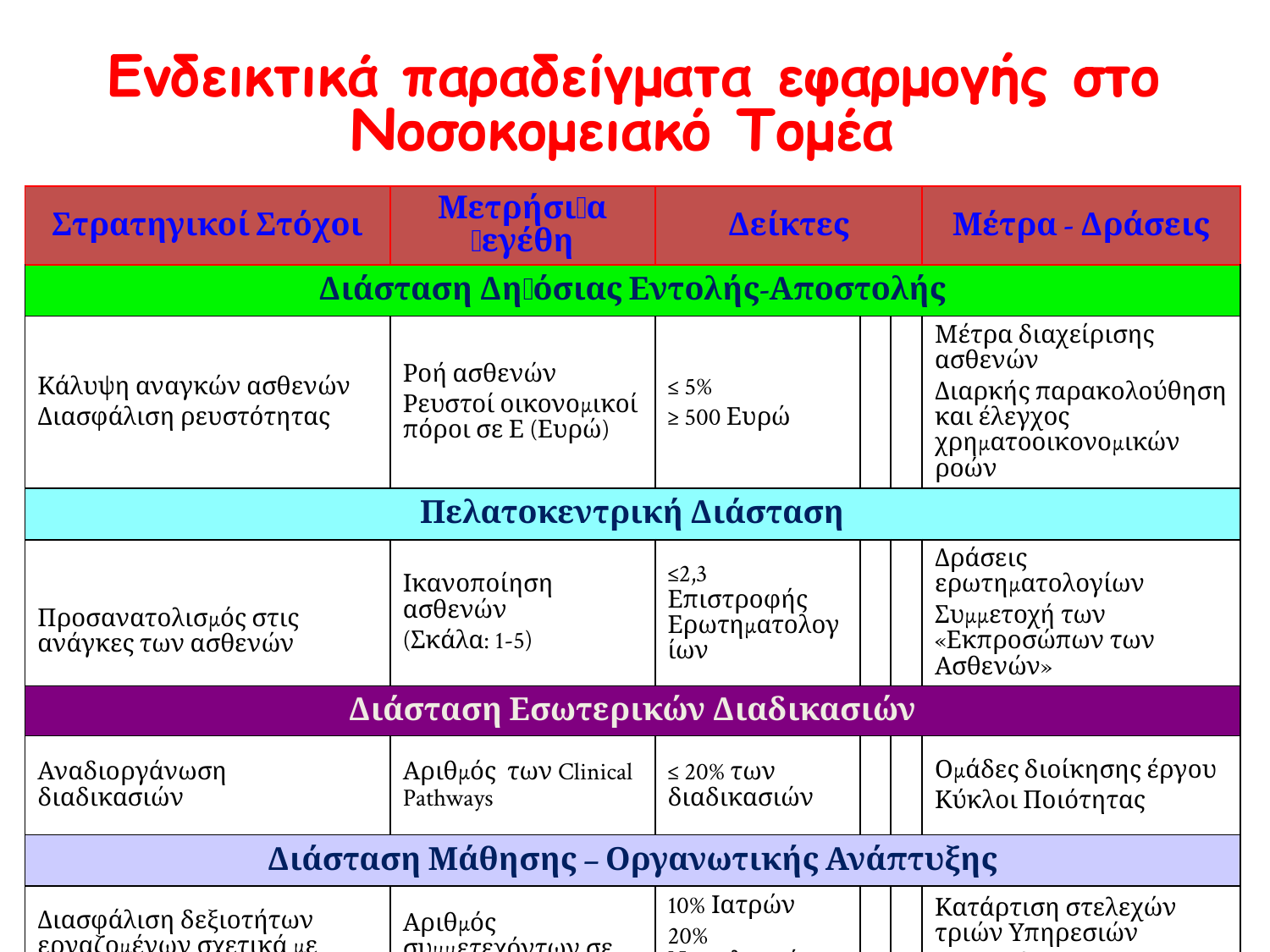

Ενδεικτικά παραδείγματα εφαρμογής στο Νοσοκομειακό Τομέα
| Στρατηγικοί Στόχοι | Μετρήσιμα μεγέθη | Δείκτες |  |  | Μέτρα - Δράσεις |
| --- | --- | --- | --- | --- | --- |
| Διάσταση Δημόσιας Εντολής-Αποστολής |  |  |  |  |  |
| Κάλυψη αναγκών ασθενών Διασφάλιση ρευστότητας | Ροή ασθενών Ρευστοί οικονομικοί πόροι σε Ε (Ευρώ) | ≤ 5% ≥ 500 Ευρώ |  |  | Μέτρα διαχείρισης ασθενών Διαρκής παρακολούθηση και έλεγχος χρηματοοικονομικών ροών |
| Πελατοκεντρική Διάσταση |  |  |  |  |  |
| Προσανατολισμός στις ανάγκες των ασθενών | Ικανοποίηση ασθενών (Σκάλα: 1-5) | ≤2,3 Επιστροφής Ερωτηματολογίων |  |  | Δράσεις ερωτηματολογίων Συμμετοχή των «Εκπροσώπων των Ασθενών» |
| Διάσταση Εσωτερικών Διαδικασιών |  |  |  |  |  |
| Αναδιοργάνωση διαδικασιών | Αριθμός των Clinical Pathways | ≤ 20% των διαδικασιών |  |  | Ομάδες διοίκησης έργου Κύκλοι Ποιότητας |
| Διάσταση Μάθησης – Οργανωτικής Ανάπτυξης |  |  |  |  |  |
| Διασφάλιση δεξιοτήτων εργαζομένων σχετικά με τα Clinical Pathways | Αριθμός συμμετεχόντων σε συναφή σεμινάρια κατάρτισης | 10% Ιατρών 20% Νοσηλευτών 30% διοικητικών |  |  | Κατάρτιση στελεχών τριών Υπηρεσιών Τεκμηρίωση εκπαιδευομένου προσωπικού |